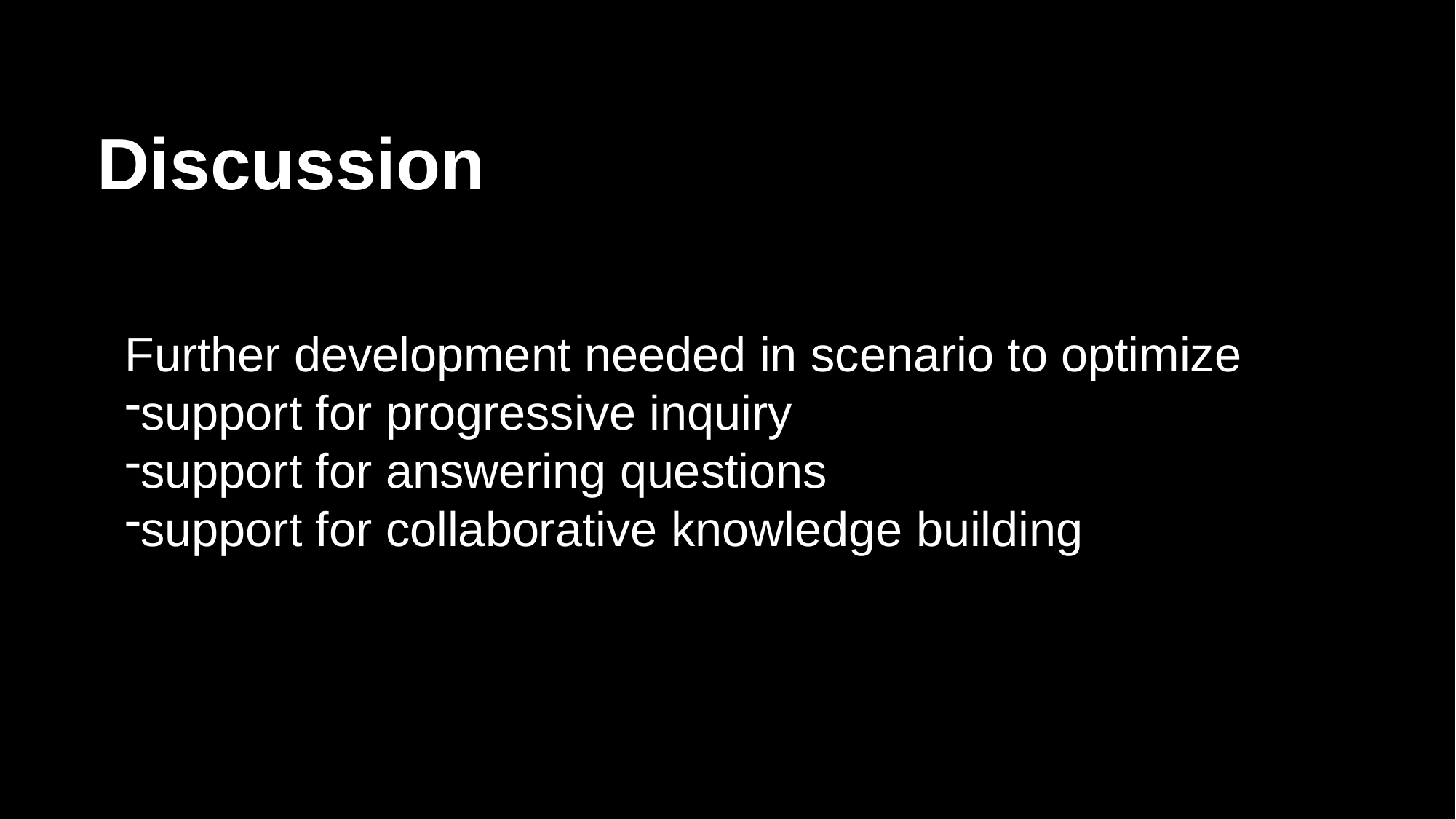

# Discussion
Further development needed in scenario to optimize
support for progressive inquiry
support for answering questions
support for collaborative knowledge building

Onderwerp via >Beeld >Koptekst en voettekst
Pagina 26